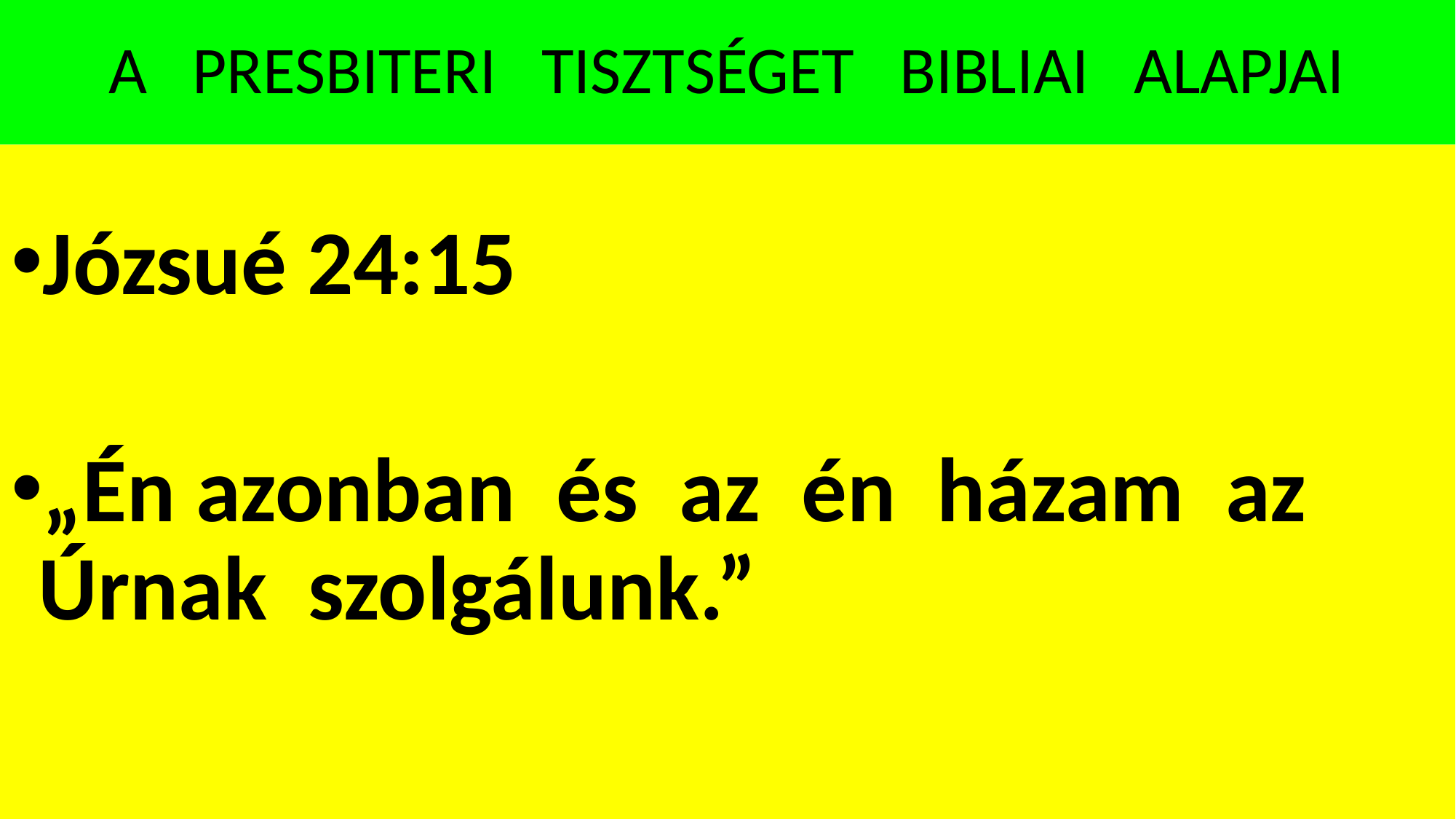

# A   PRESBITERI   TISZTSÉGET   BIBLIAI   ALAPJAI

Józsué 24:15

„Én azonban  és  az  én  házam  az  Úrnak  szolgálunk.”